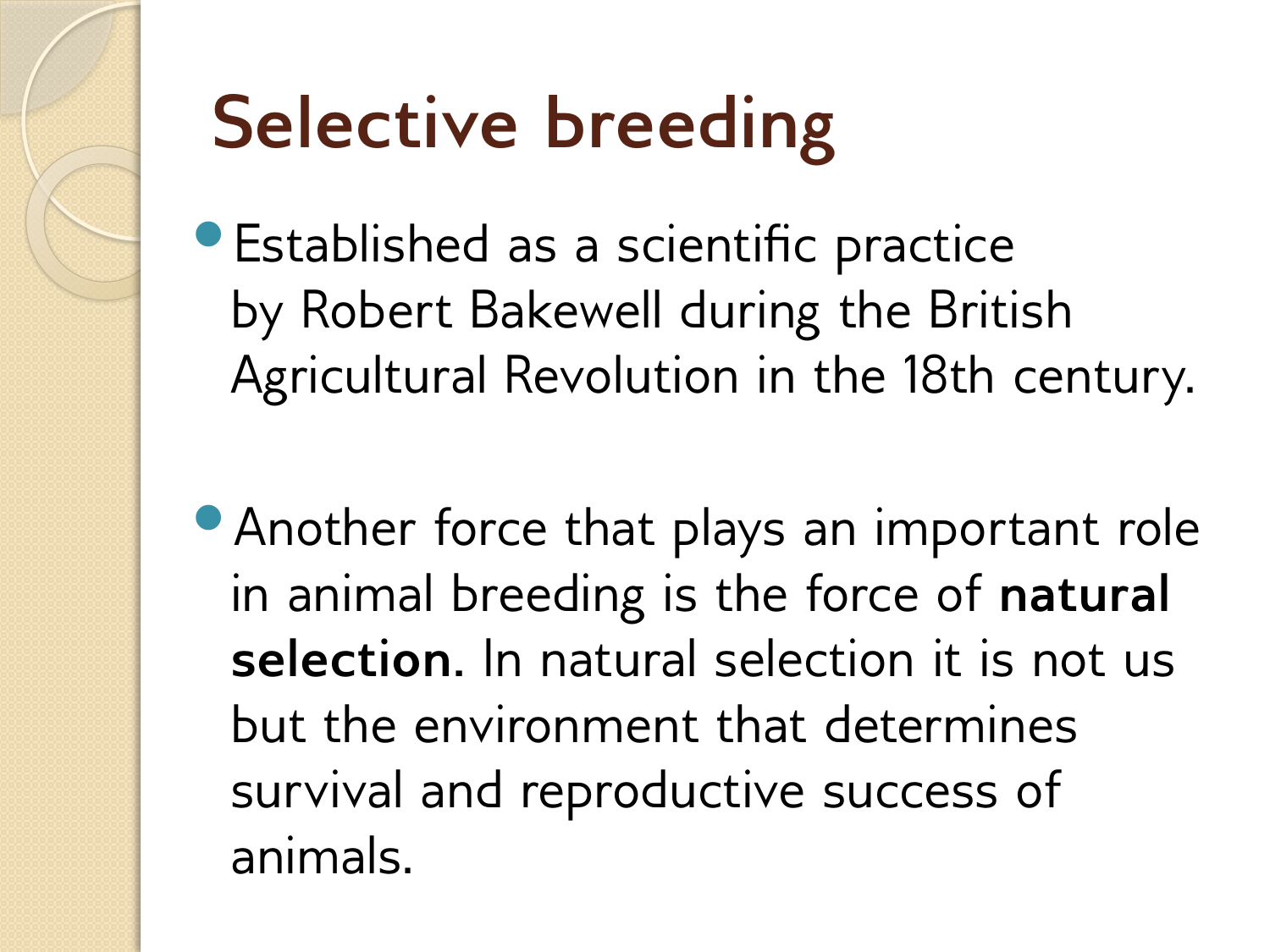

# Selective breeding
Established as a scientific practice by Robert Bakewell during the British Agricultural Revolution in the 18th century.

Another force that plays an important role in animal breeding is the force of natural selection. In natural selection it is not us but the environment that determines survival and reproductive success of animals.